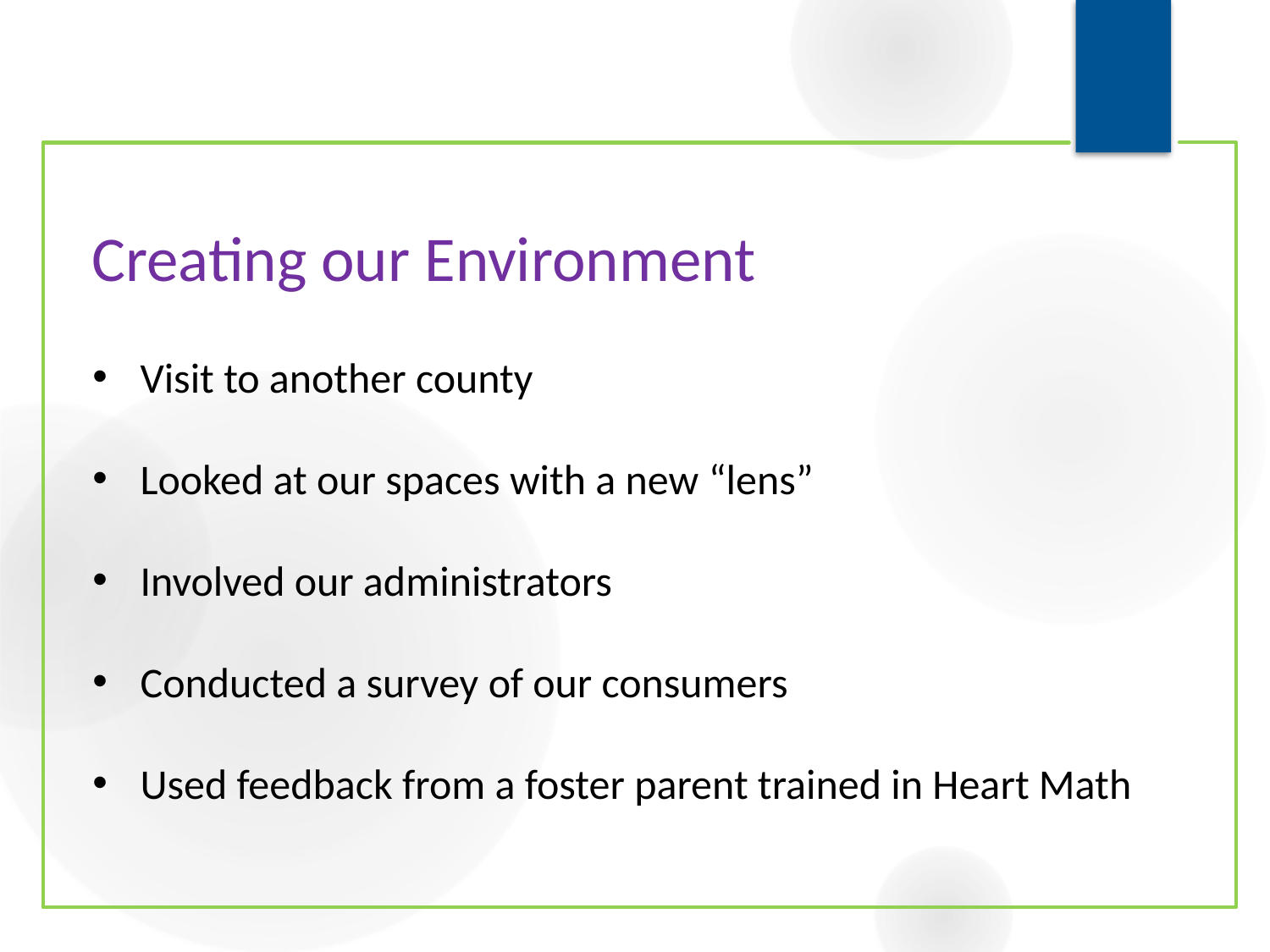

# Creating our Environment
Visit to another county
Looked at our spaces with a new “lens”
Involved our administrators
Conducted a survey of our consumers
Used feedback from a foster parent trained in Heart Math